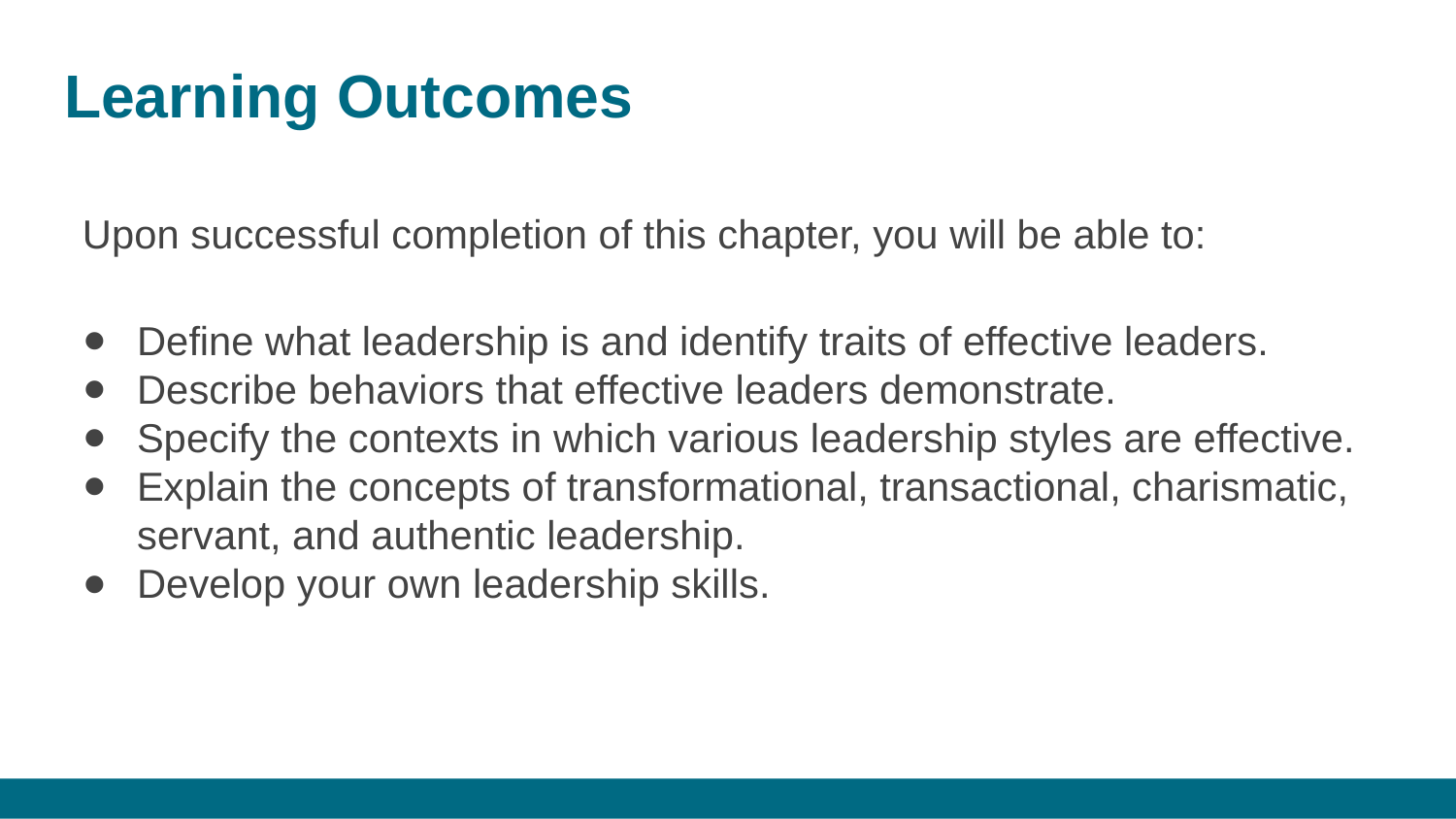

# Learning Outcomes
Upon successful completion of this chapter, you will be able to:

Define what leadership is and identify traits of effective leaders.
Describe behaviors that effective leaders demonstrate.
Specify the contexts in which various leadership styles are effective.
Explain the concepts of transformational, transactional, charismatic, servant, and authentic leadership.
Develop your own leadership skills.